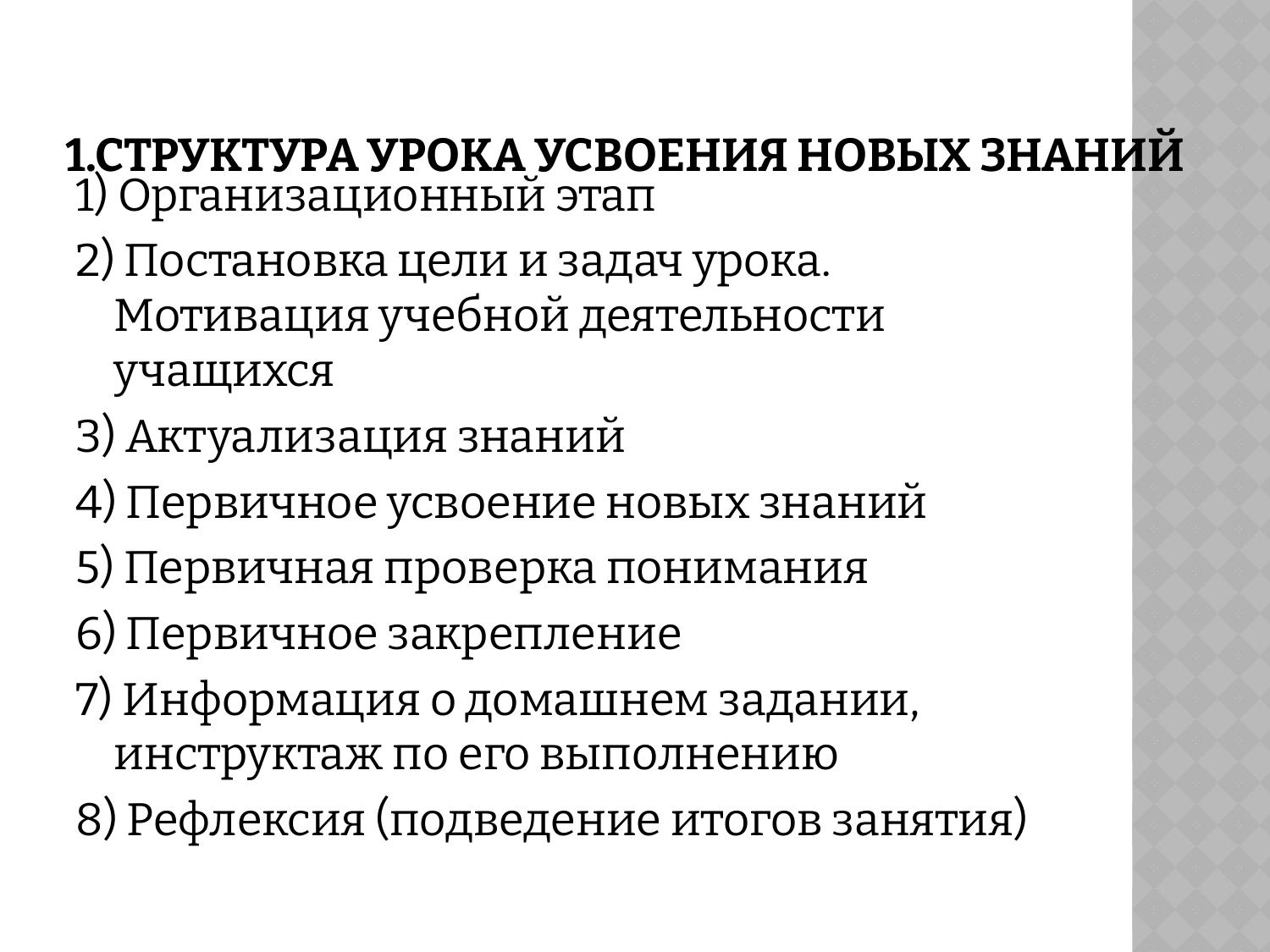

# 1.Структура урока усвоения новых знаний
1) Организационный этап
2) Постановка цели и задач урока. Мотивация учебной деятельности учащихся
3) Актуализация знаний
4) Первичное усвоение новых знаний
5) Первичная проверка понимания
6) Первичное закрепление
7) Информация о домашнем задании, инструктаж по его выполнению
8) Рефлексия (подведение итогов занятия)